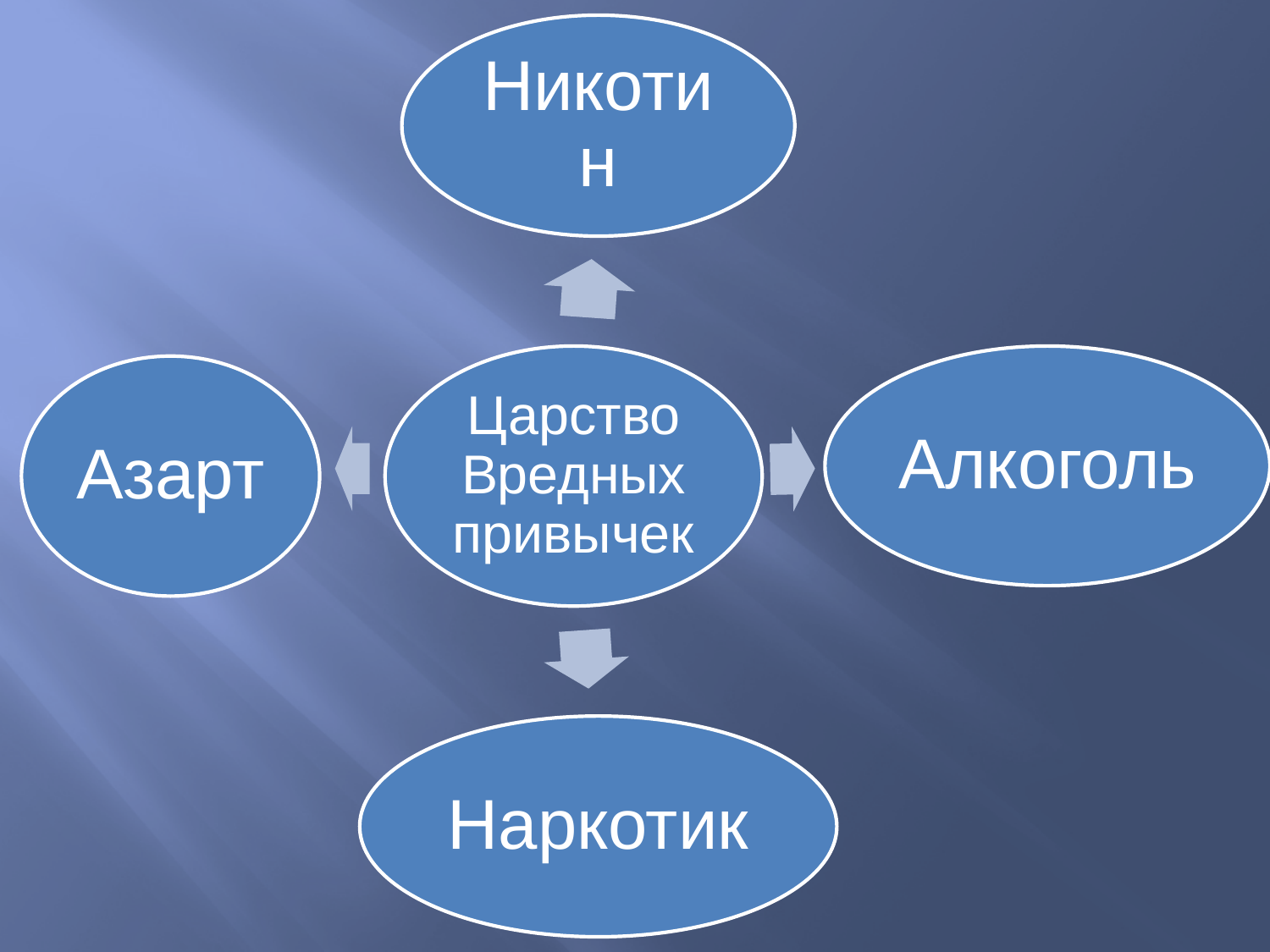

Царство Вредных привычек

Никотин

Алкоголь

Наркотик

Азарт